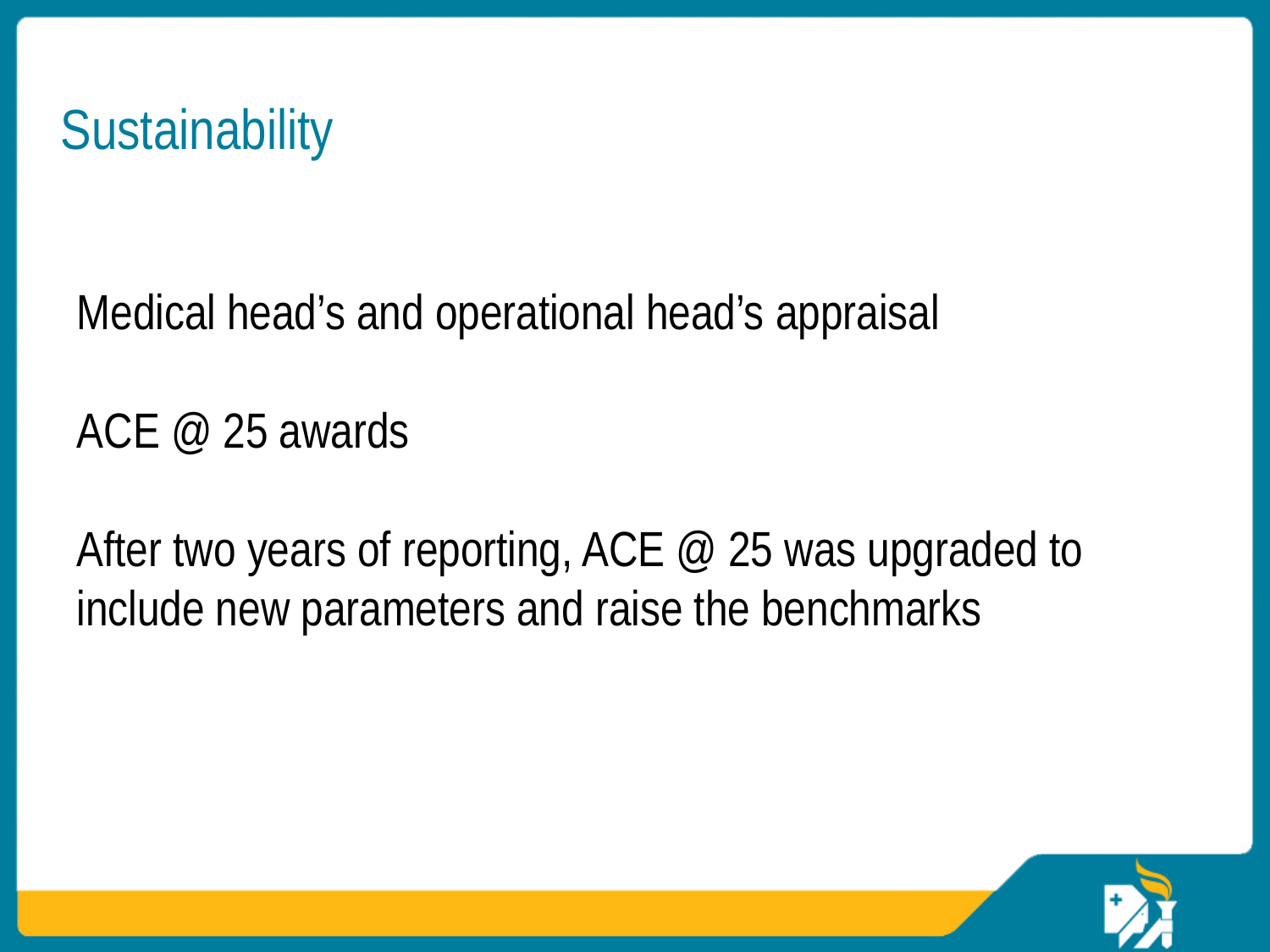

Sustainability

Medical head’s and operational head’s appraisal

ACE @ 25 awards

After two years of reporting, ACE @ 25 was upgraded to include new parameters and raise the benchmarks